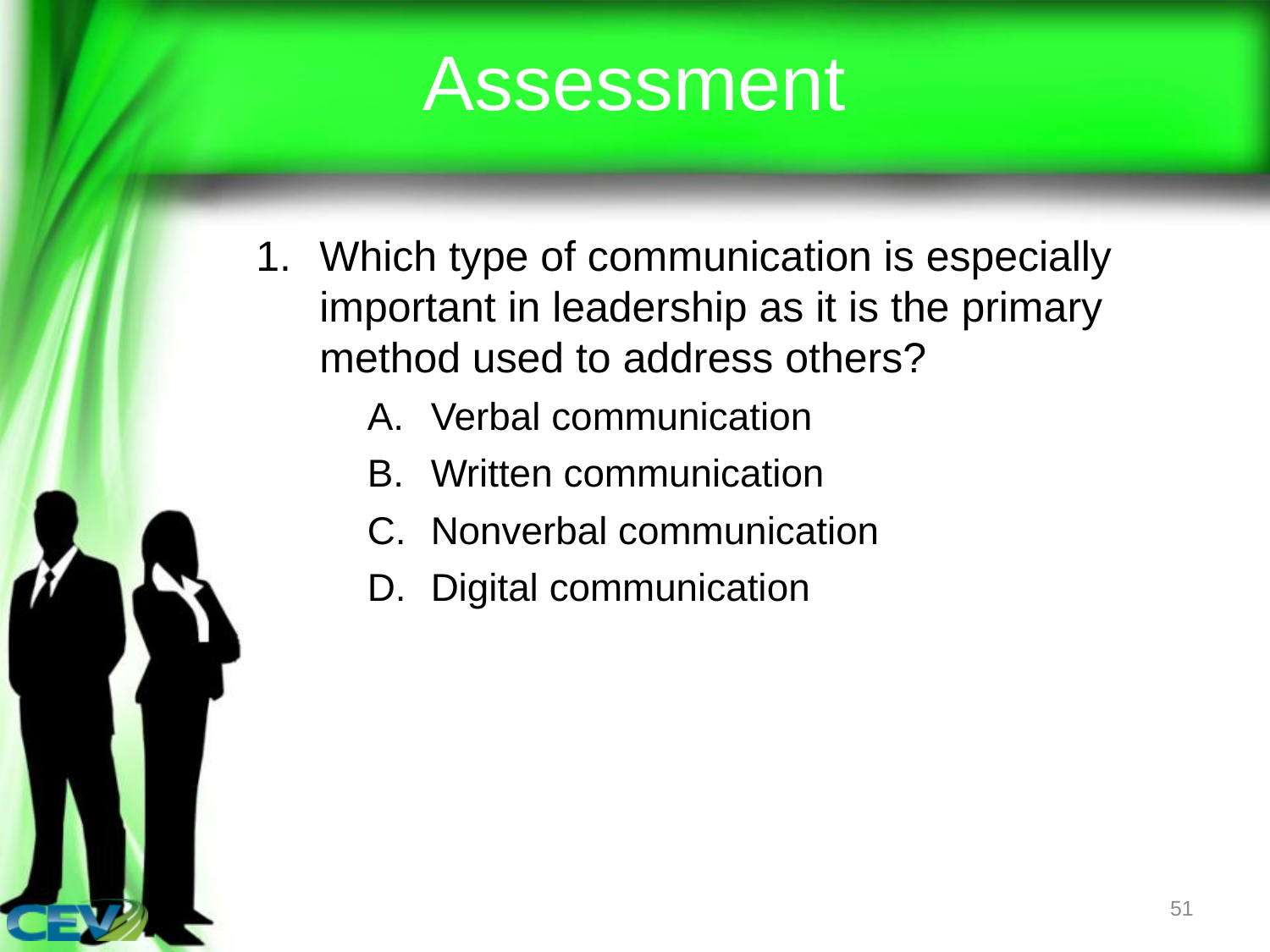

# Assessment
Which type of communication is especially important in leadership as it is the primary method used to address others?
Verbal communication
Written communication
Nonverbal communication
Digital communication

51